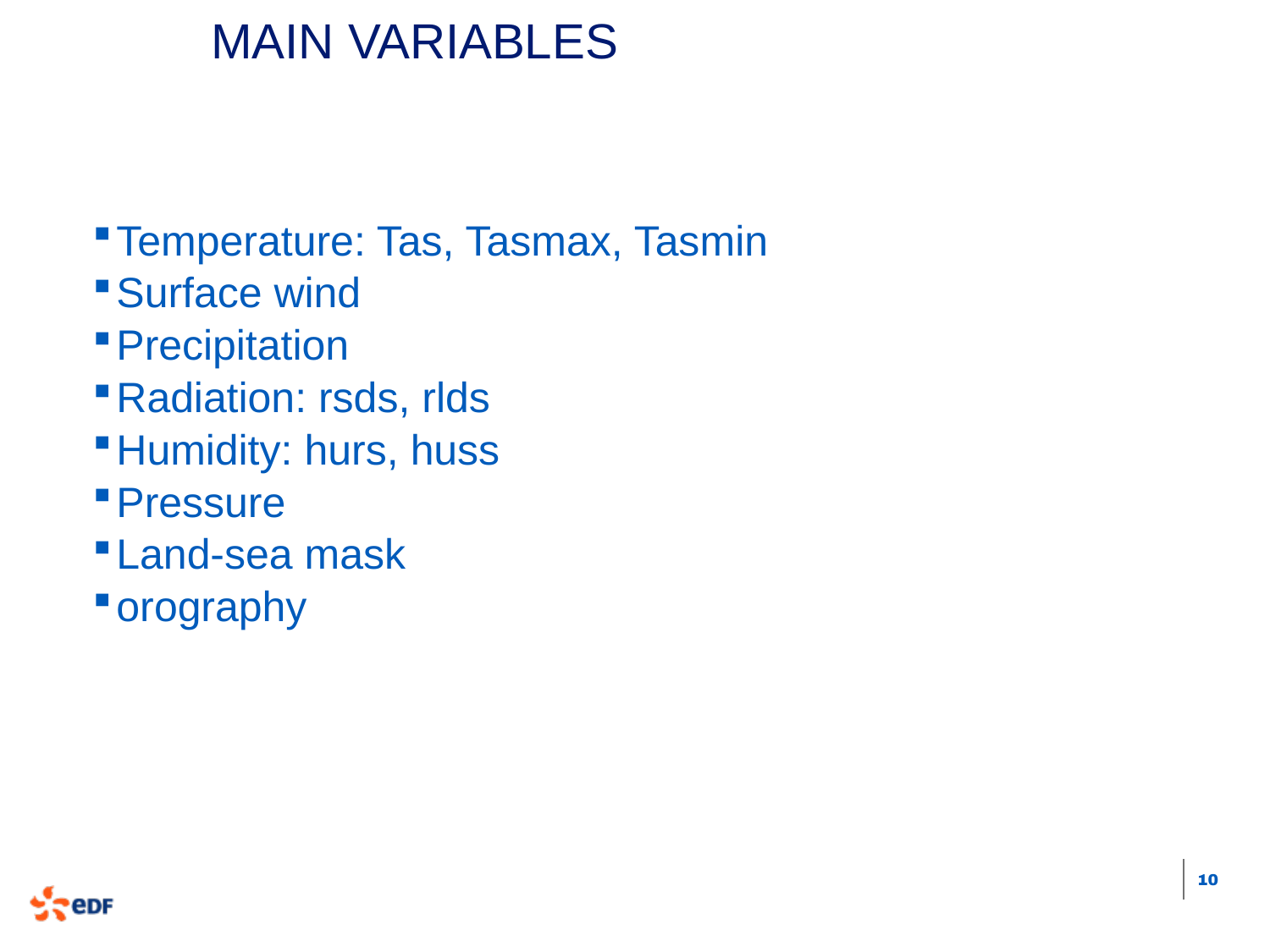

MAIN VARIABLES
Temperature: Tas, Tasmax, Tasmin
Surface wind
Precipitation
Radiation: rsds, rlds
Humidity: hurs, huss
Pressure
Land-sea mask
orography